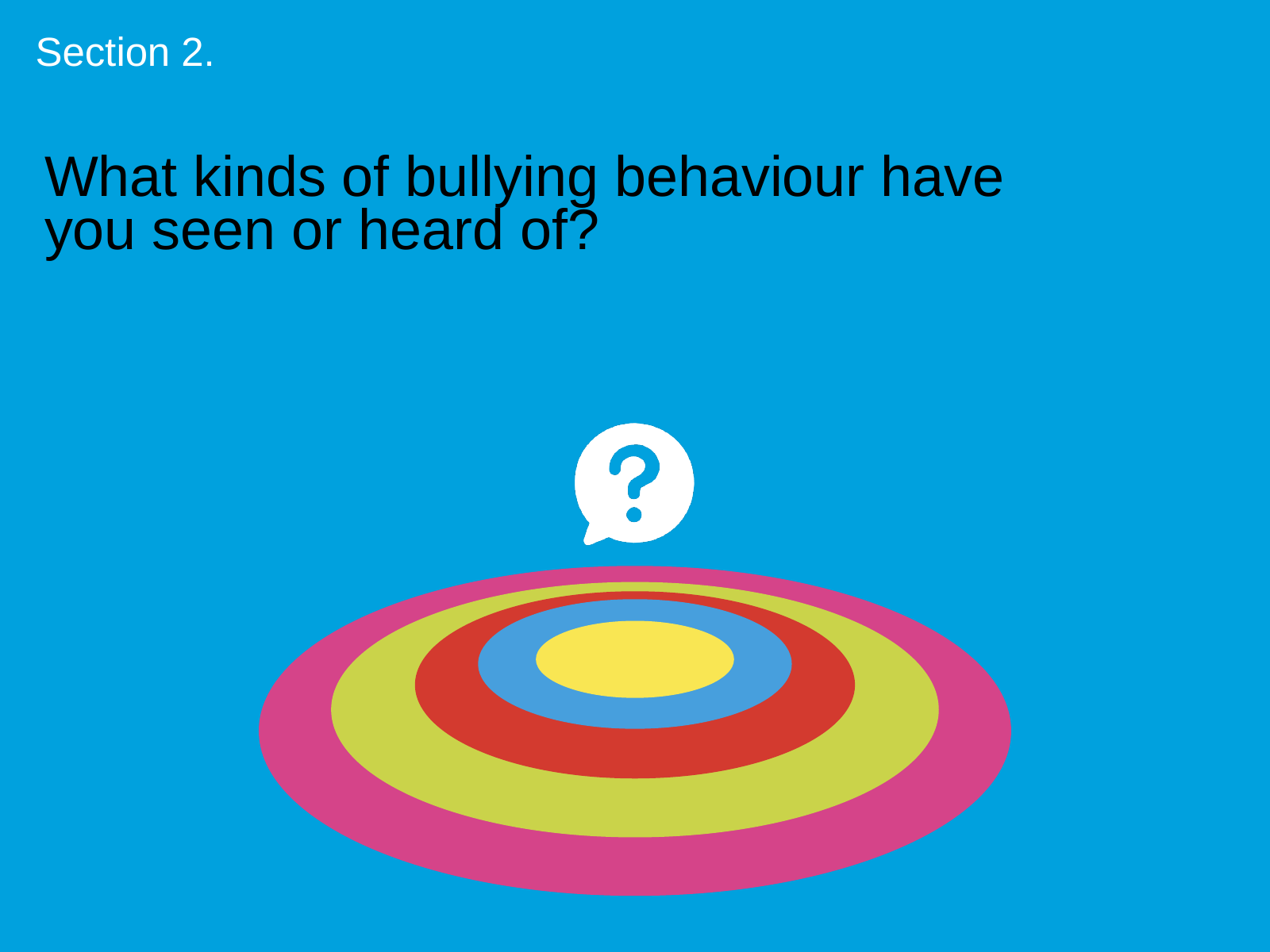

Section 2.
What kinds of bullying behaviour have you seen or heard of?